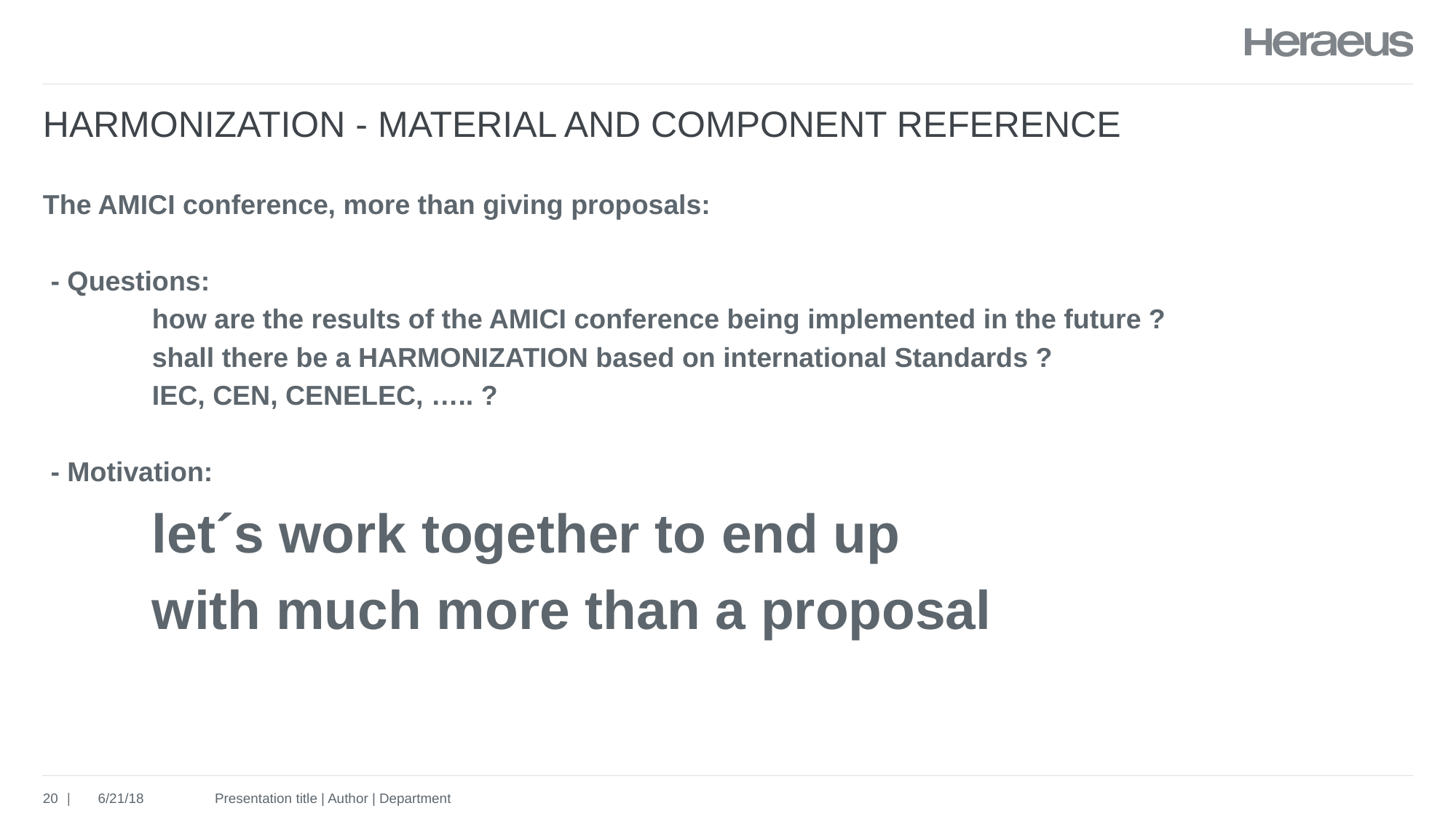

# Harmonization - Material and component reference
The AMICI conference, more than giving proposals:

 - Questions:
	how are the results of the AMICI conference being implemented in the future ?
	shall there be a HARMONIZATION based on international Standards ?
	IEC, CEN, CENELEC, ….. ?

 - Motivation:
	let´s work together to end up
	with much more than a proposal

Presentation title | Author | Department
20
6/21/18